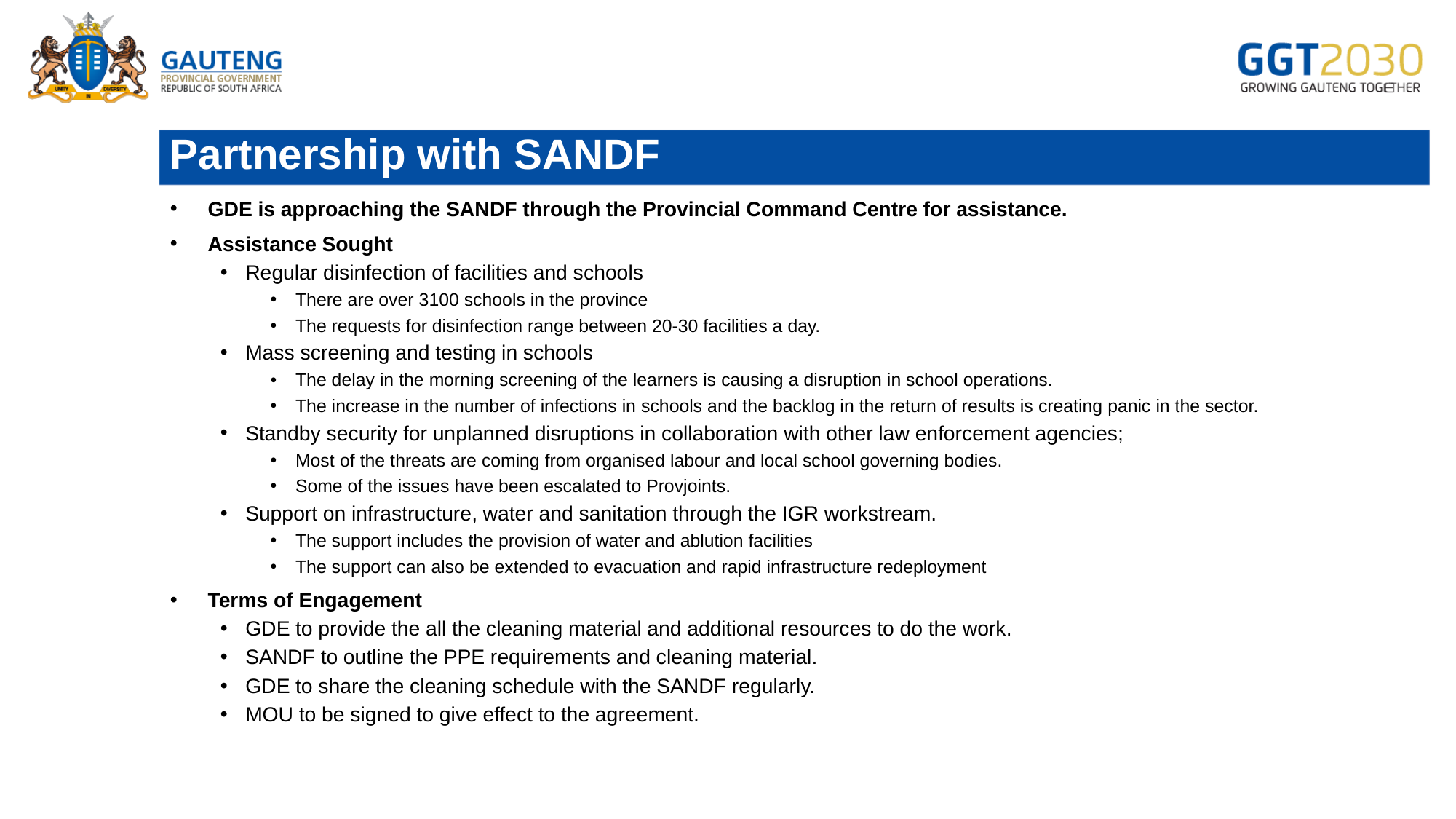

# Partnership with SANDF
GDE is approaching the SANDF through the Provincial Command Centre for assistance.
Assistance Sought
Regular disinfection of facilities and schools
There are over 3100 schools in the province
The requests for disinfection range between 20-30 facilities a day.
Mass screening and testing in schools
The delay in the morning screening of the learners is causing a disruption in school operations.
The increase in the number of infections in schools and the backlog in the return of results is creating panic in the sector.
Standby security for unplanned disruptions in collaboration with other law enforcement agencies;
Most of the threats are coming from organised labour and local school governing bodies.
Some of the issues have been escalated to Provjoints.
Support on infrastructure, water and sanitation through the IGR workstream.
The support includes the provision of water and ablution facilities
The support can also be extended to evacuation and rapid infrastructure redeployment
Terms of Engagement
GDE to provide the all the cleaning material and additional resources to do the work.
SANDF to outline the PPE requirements and cleaning material.
GDE to share the cleaning schedule with the SANDF regularly.
MOU to be signed to give effect to the agreement.